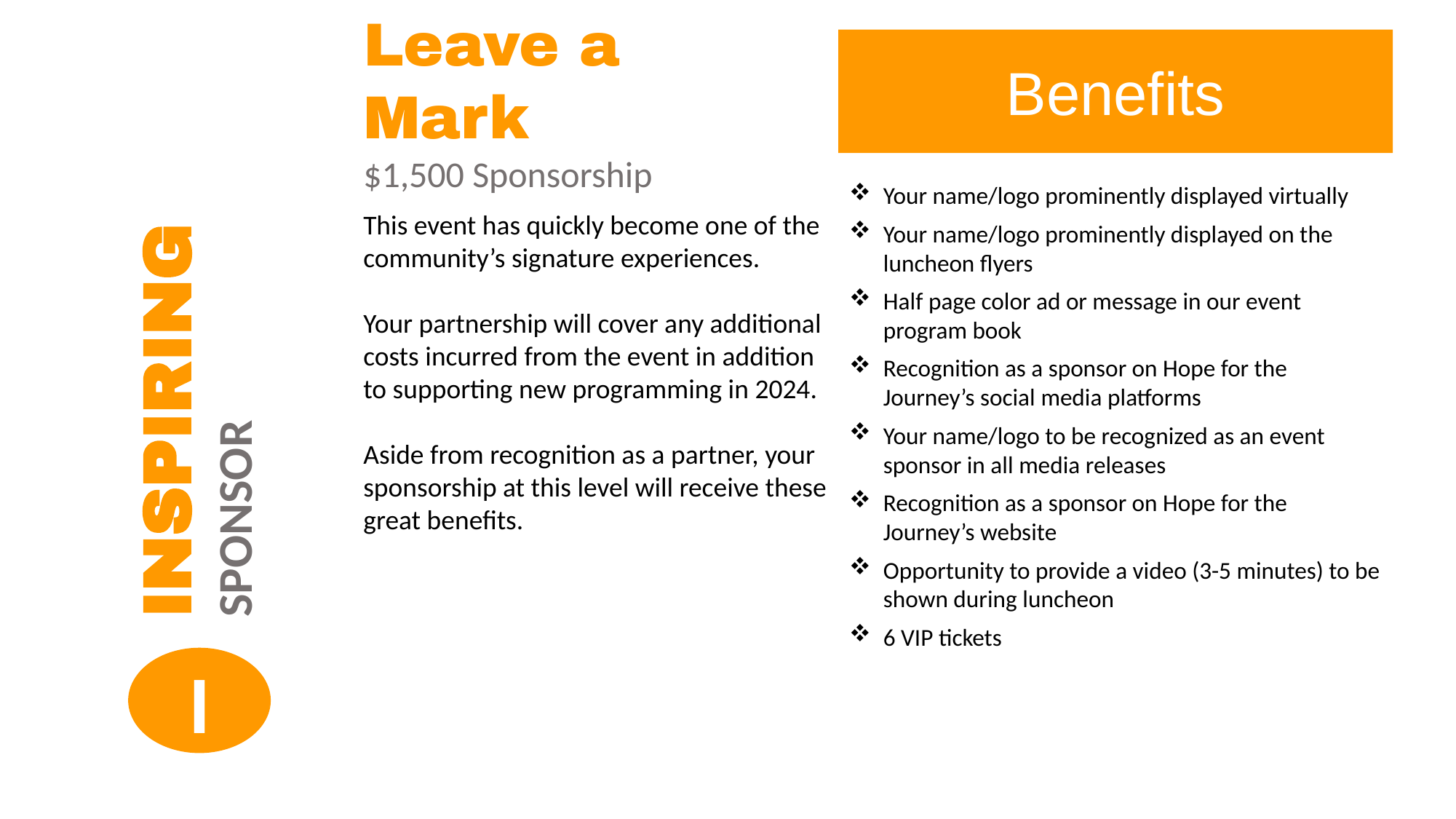

Leave a
Mark
$1,500 Sponsorship
Benefits
INSPIRING
SPONSOR
Your name/logo prominently displayed virtually
Your name/logo prominently displayed on the luncheon flyers
Half page color ad or message in our event program book
Recognition as a sponsor on Hope for the Journey’s social media platforms
Your name/logo to be recognized as an event sponsor in all media releases
Recognition as a sponsor on Hope for the Journey’s website
Opportunity to provide a video (3-5 minutes) to be shown during luncheon
6 VIP tickets

This event has quickly become one of the community’s signature experiences.

Your partnership will cover any additional costs incurred from the event in addition to supporting new programming in 2024.

Aside from recognition as a partner, your sponsorship at this level will receive these great benefits.
I